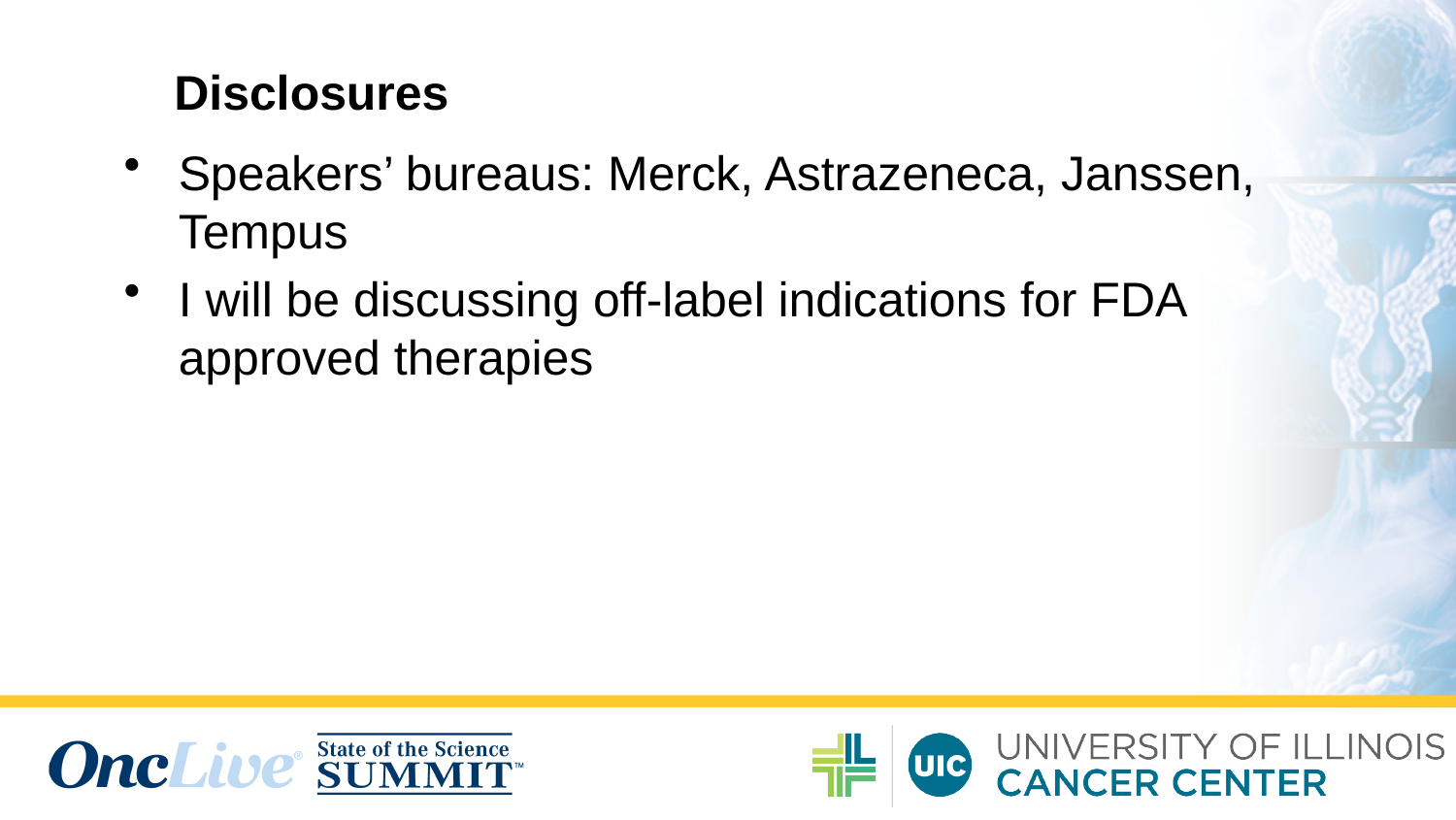

Disclosures
Speakers’ bureaus: Merck, Astrazeneca, Janssen, Tempus
I will be discussing off-label indications for FDA approved therapies